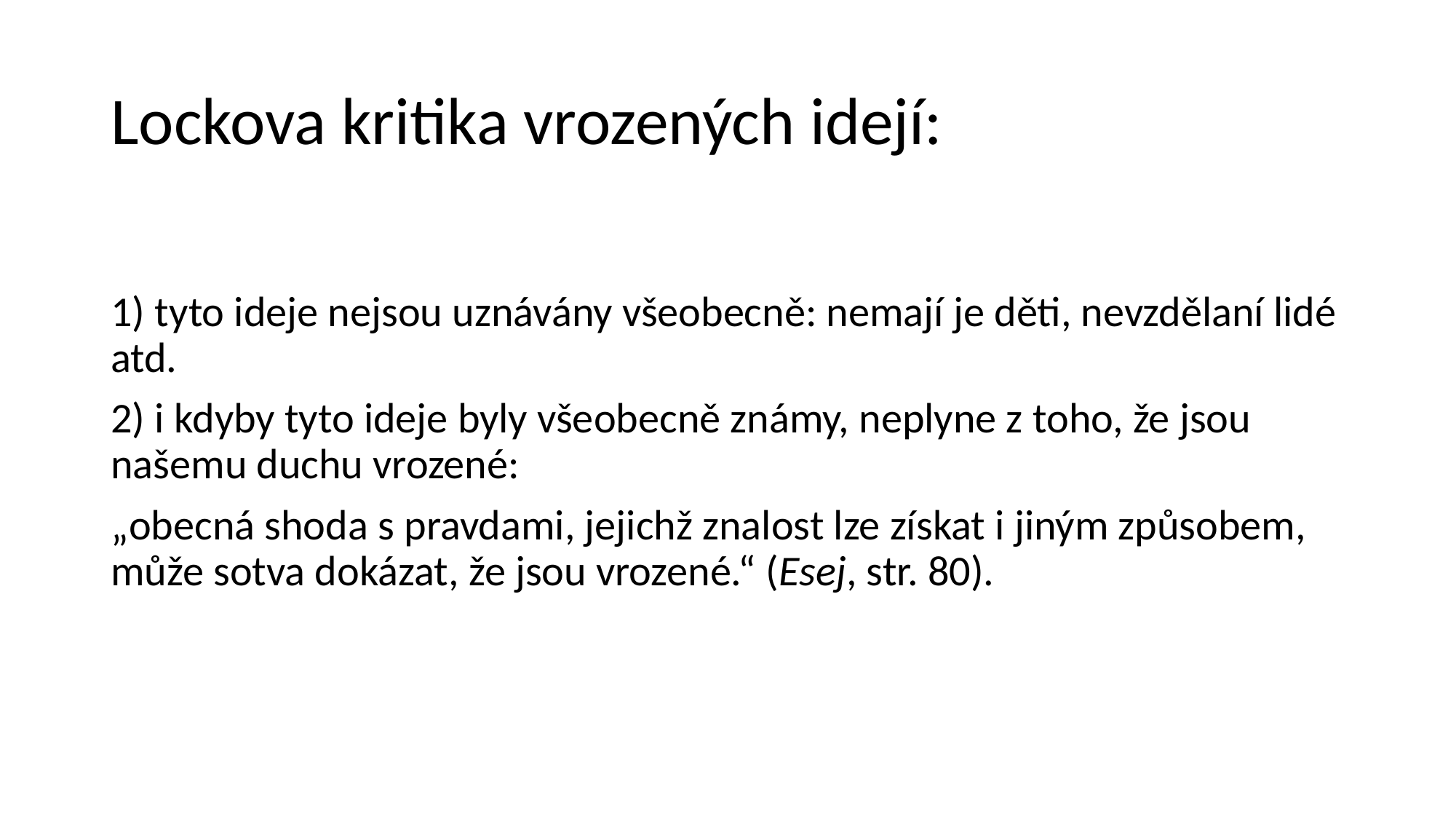

# Lockova kritika vrozených idejí:

1) tyto ideje nejsou uznávány všeobecně: nemají je děti, nevzdělaní lidé atd.
2) i kdyby tyto ideje byly všeobecně známy, neplyne z toho, že jsou našemu duchu vrozené:
„obecná shoda s pravdami, jejichž znalost lze získat i jiným způsobem, může sotva dokázat, že jsou vrozené.“ (Esej, str. 80).